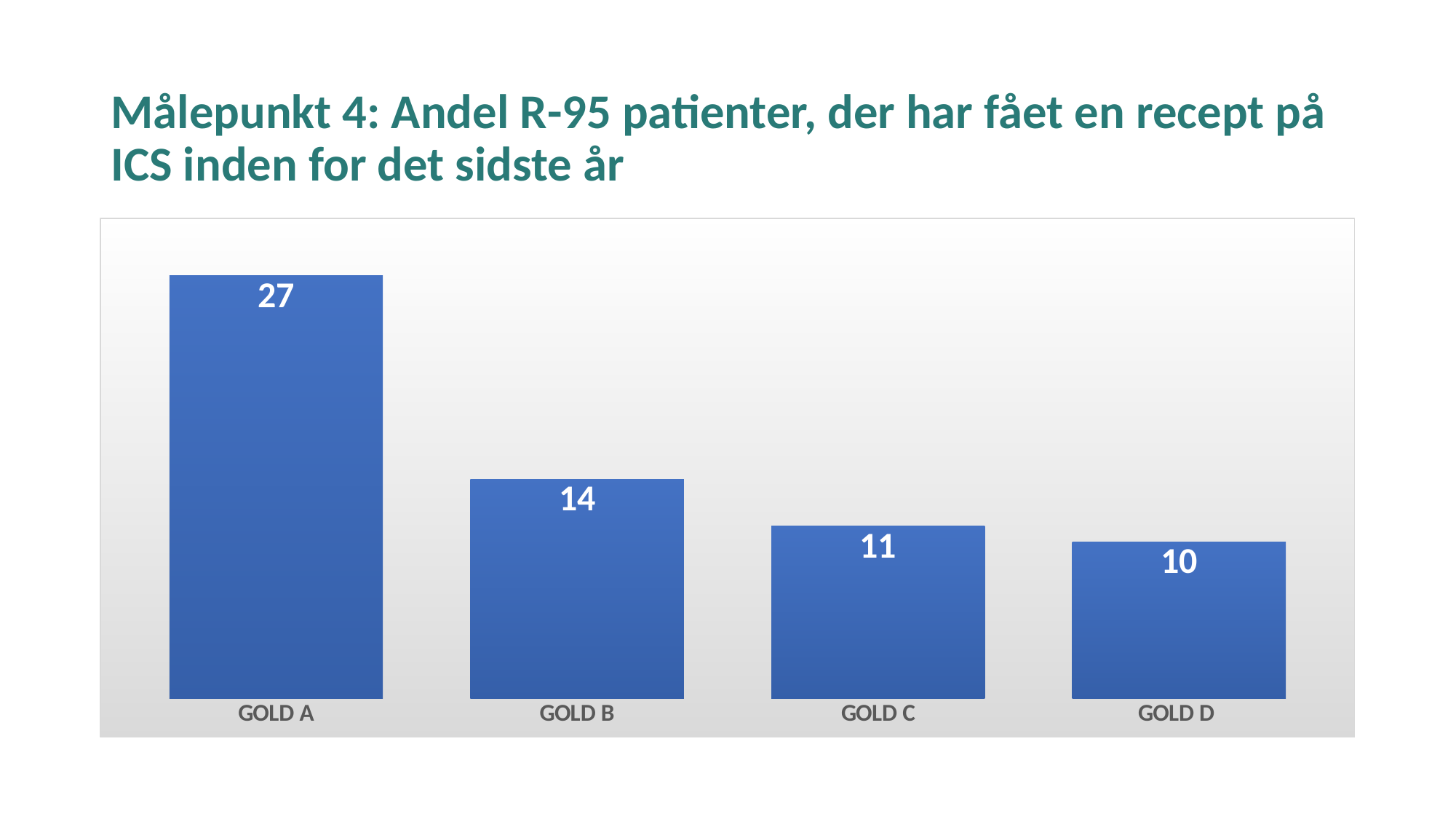

# Målepunkt 4: Andel R-95 patienter, der har fået en recept på ICS inden for det sidste år

### Chart

| Category |  |
|---|---|
| GOLD A | 27.0 |
| GOLD B | 14.0 |
| GOLD C | 11.0 |
| GOLD D  | 10.0 |